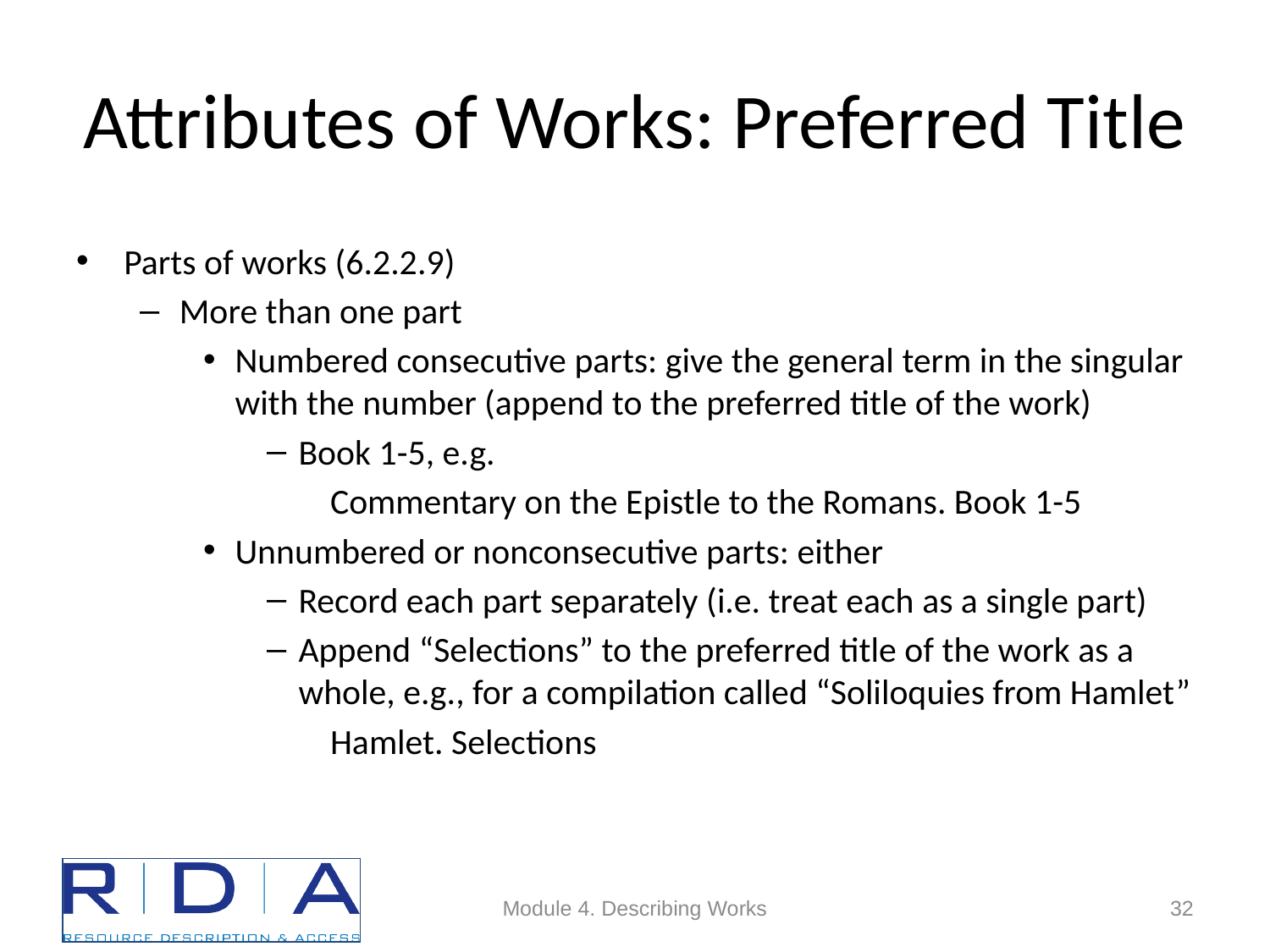

# Attributes of Works: Preferred Title
Parts of works (6.2.2.9)
More than one part
Numbered consecutive parts: give the general term in the singular with the number (append to the preferred title of the work)
Book 1-5, e.g.
Commentary on the Epistle to the Romans. Book 1-5
Unnumbered or nonconsecutive parts: either
Record each part separately (i.e. treat each as a single part)
Append “Selections” to the preferred title of the work as a whole, e.g., for a compilation called “Soliloquies from Hamlet”
Hamlet. Selections

Module 4. Describing Works
32